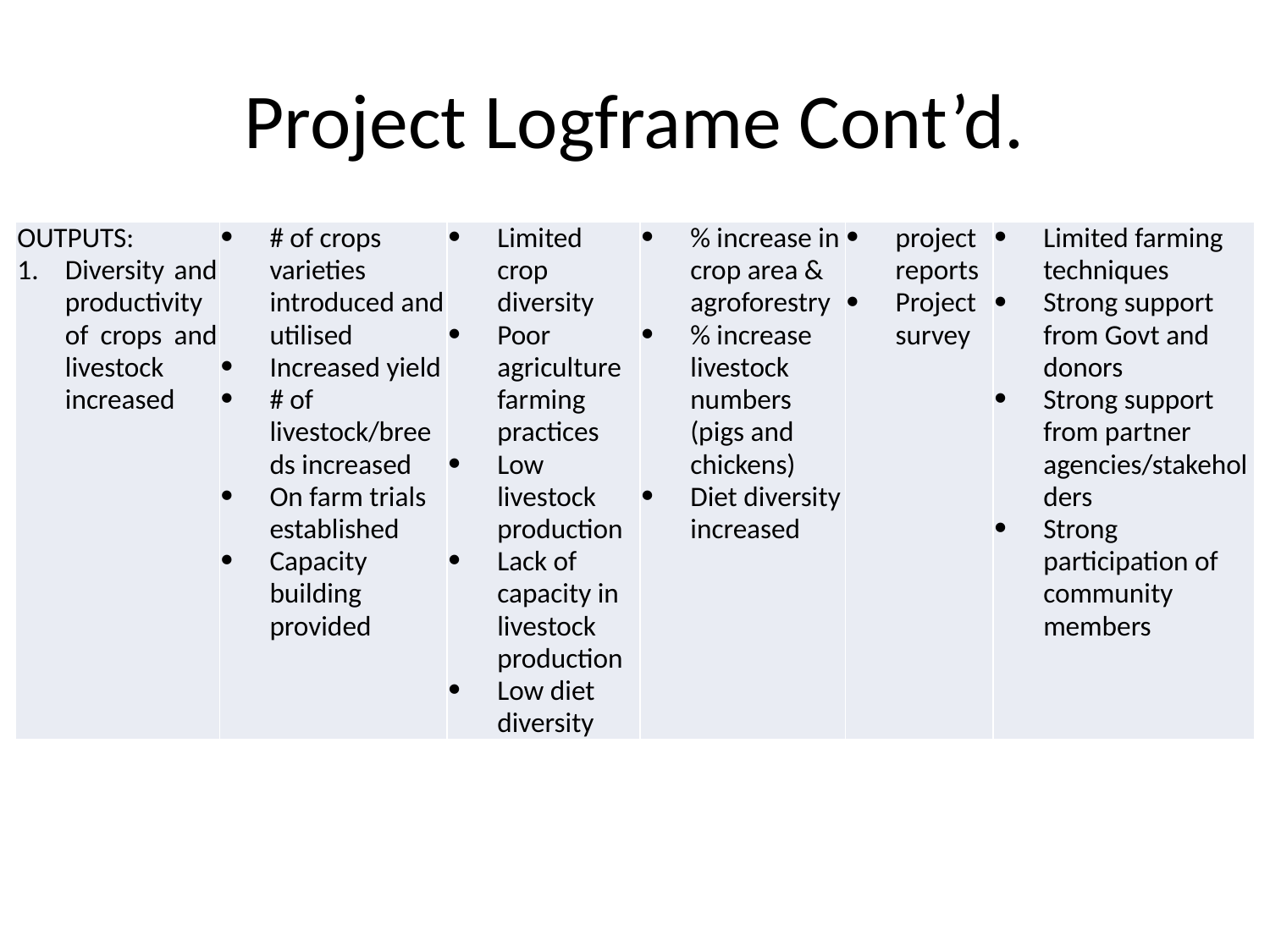

# Project Logframe Cont’d.
| OUTPUTS: Diversity and productivity of crops and livestock increased | # of crops varieties introduced and utilised Increased yield # of livestock/breeds increased On farm trials established Capacity building provided | Limited crop diversity Poor agriculture farming practices Low livestock production Lack of capacity in livestock production Low diet diversity | % increase in crop area & agroforestry % increase livestock numbers (pigs and chickens) Diet diversity increased | project reports Project survey | Limited farming techniques Strong support from Govt and donors Strong support from partner agencies/stakeholders Strong participation of community members |
| --- | --- | --- | --- | --- | --- |